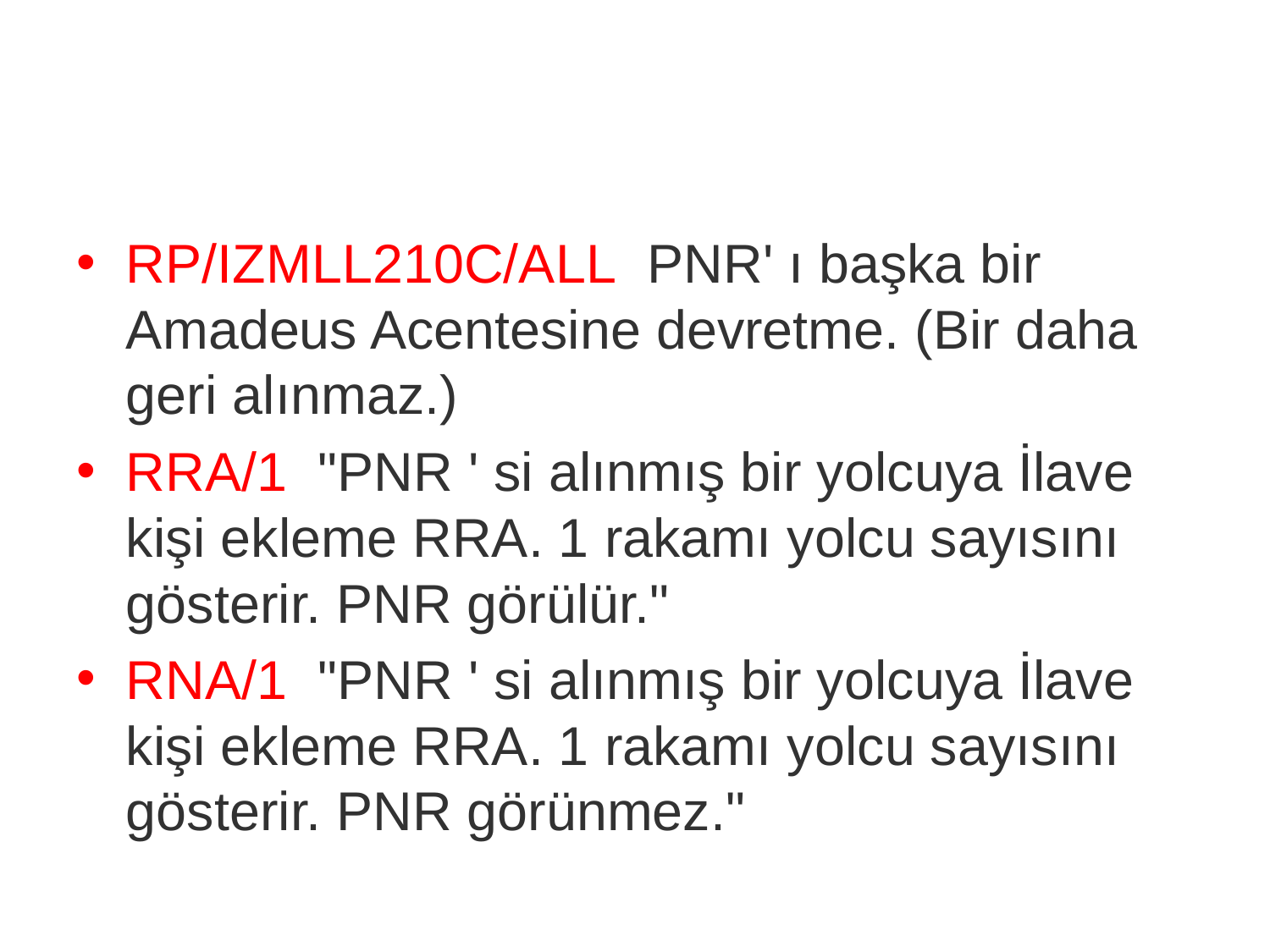

#
RP/IZMLL210C/ALL  PNR' ı başka bir Amadeus Acentesine devretme. (Bir daha geri alınmaz.)
RRA/1  "PNR ' si alınmış bir yolcuya İlave kişi ekleme RRA. 1 rakamı yolcu sayısını gösterir. PNR görülür."
RNA/1  "PNR ' si alınmış bir yolcuya İlave kişi ekleme RRA. 1 rakamı yolcu sayısını gösterir. PNR görünmez."